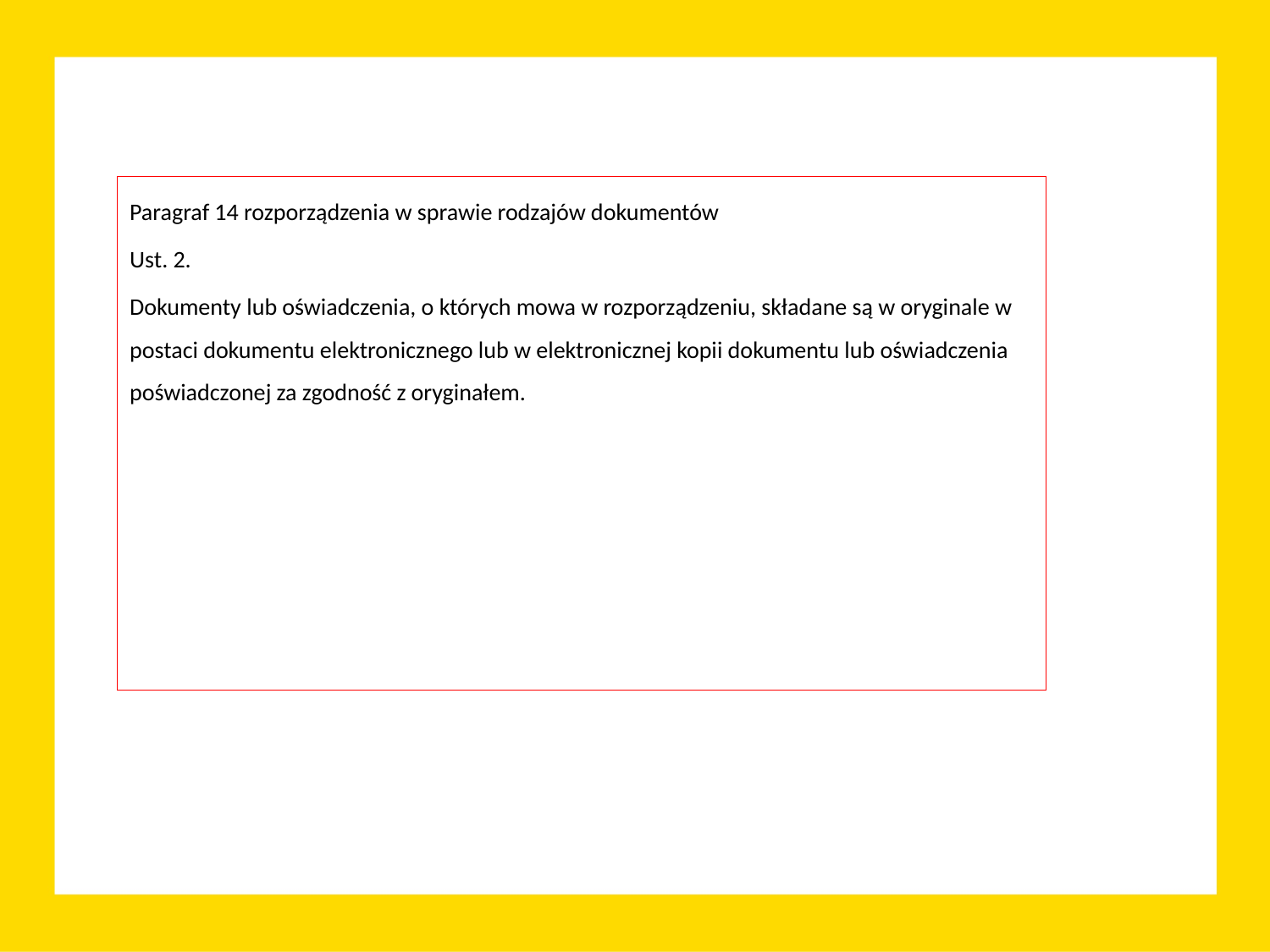

Paragraf 14 rozporządzenia w sprawie rodzajów dokumentów
Ust. 2.
Dokumenty lub oświadczenia, o których mowa w rozporządzeniu, składane są w oryginale w postaci dokumentu elektronicznego lub w elektronicznej kopii dokumentu lub oświadczenia poświadczonej za zgodność z oryginałem.